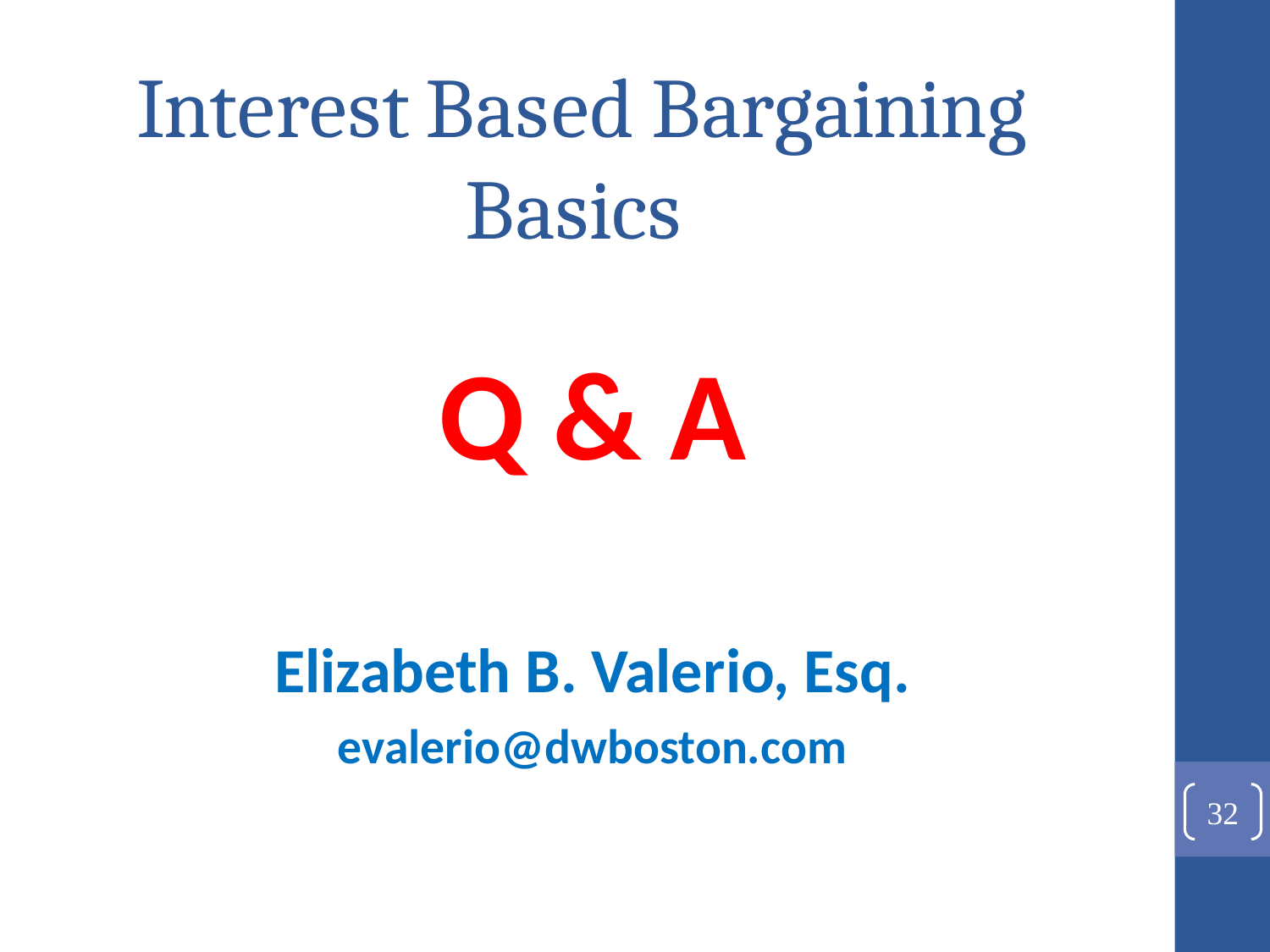

# Interest Based Bargaining Basics
Q & A

Elizabeth B. Valerio, Esq.
evalerio@dwboston.com

32